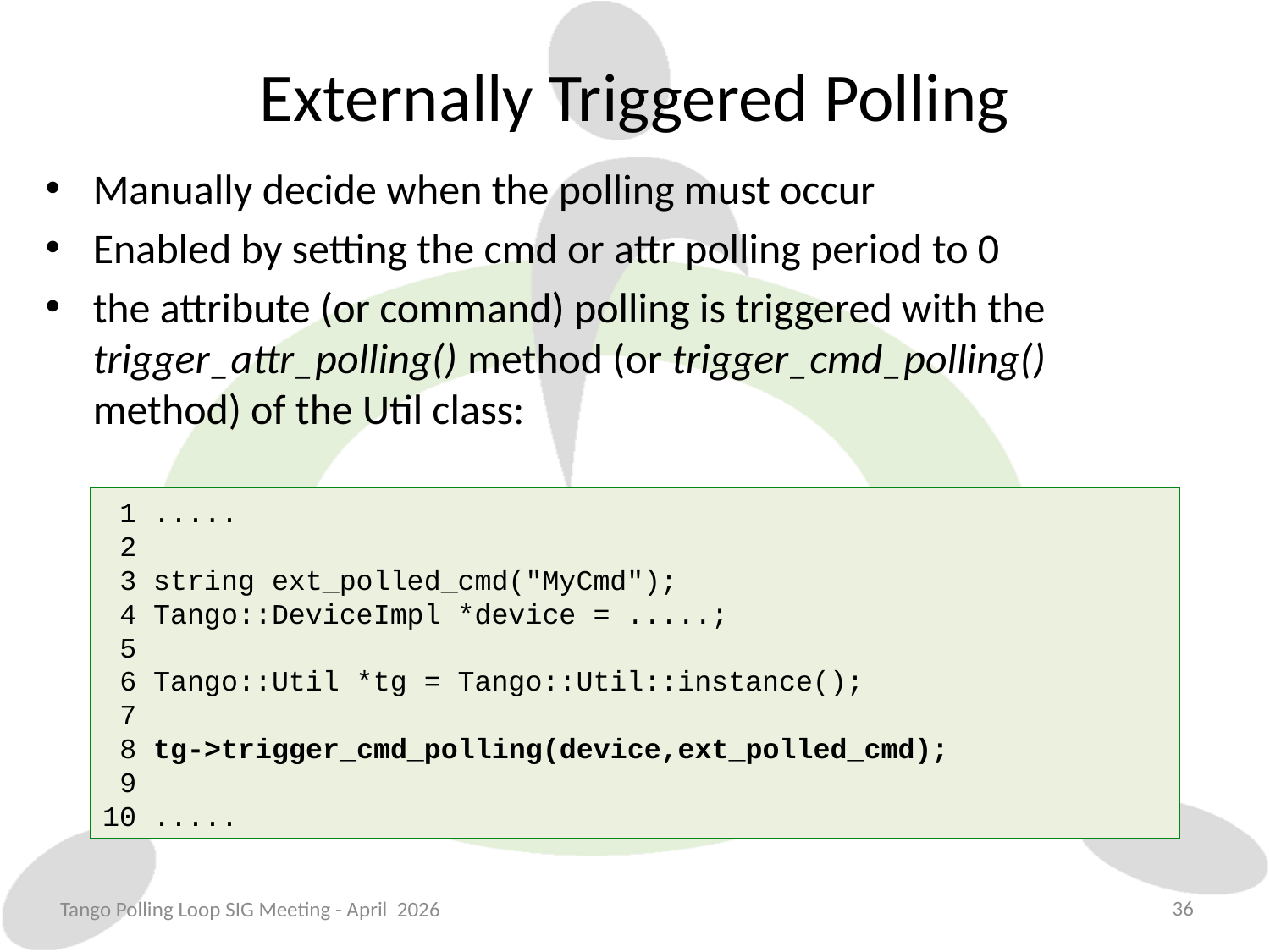

# Externally Triggered Polling
Manually decide when the polling must occur
Enabled by setting the cmd or attr polling period to 0
the attribute (or command) polling is triggered with the trigger_attr_polling() method (or trigger_cmd_polling() method) of the Util class:
 1 .....
 2
 3 string ext_polled_cmd("MyCmd");
 4 Tango::DeviceImpl *device = .....;
 5
 6 Tango::Util *tg = Tango::Util::instance();
 7
 8 tg->trigger_cmd_polling(device,ext_polled_cmd);
 9
10 .....
36
Tango Polling Loop SIG Meeting - April  2026